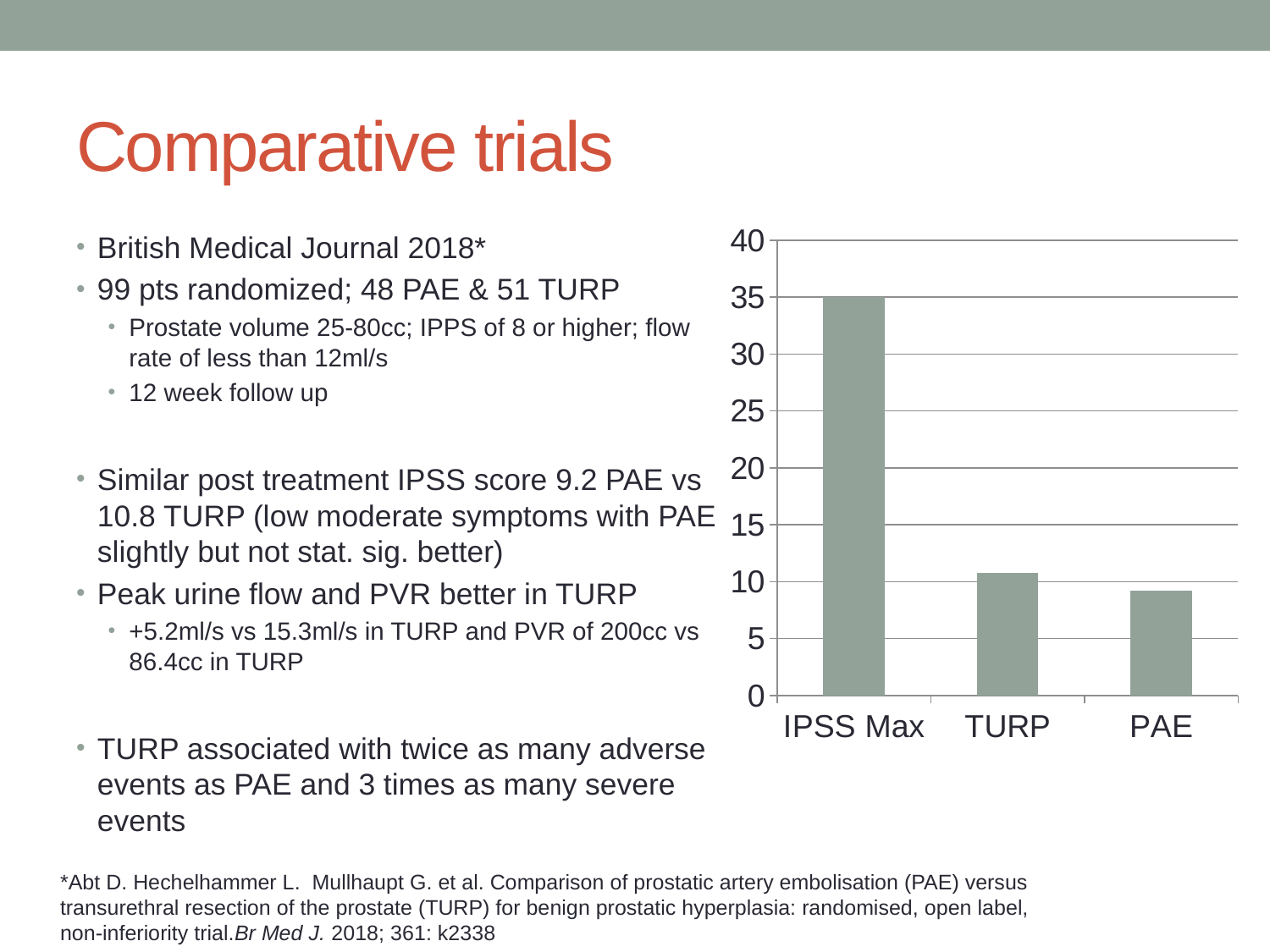

# Comparative trials

### Chart

| Category | Series 1 |
|---|---|
| IPSS Max | 35.0 |
| TURP | 10.8 |
| PAE | 9.2 |
British Medical Journal 2018*
99 pts randomized; 48 PAE & 51 TURP
Prostate volume 25-80cc; IPPS of 8 or higher; flow rate of less than 12ml/s
12 week follow up

Similar post treatment IPSS score 9.2 PAE vs 10.8 TURP (low moderate symptoms with PAE slightly but not stat. sig. better)
Peak urine flow and PVR better in TURP
+5.2ml/s vs 15.3ml/s in TURP and PVR of 200cc vs 86.4cc in TURP

TURP associated with twice as many adverse events as PAE and 3 times as many severe events

*Abt D. Hechelhammer L.  Mullhaupt G. et al. Comparison of prostatic artery embolisation (PAE) versus transurethral resection of the prostate (TURP) for benign prostatic hyperplasia: randomised, open label, non-inferiority trial.Br Med J. 2018; 361: k2338